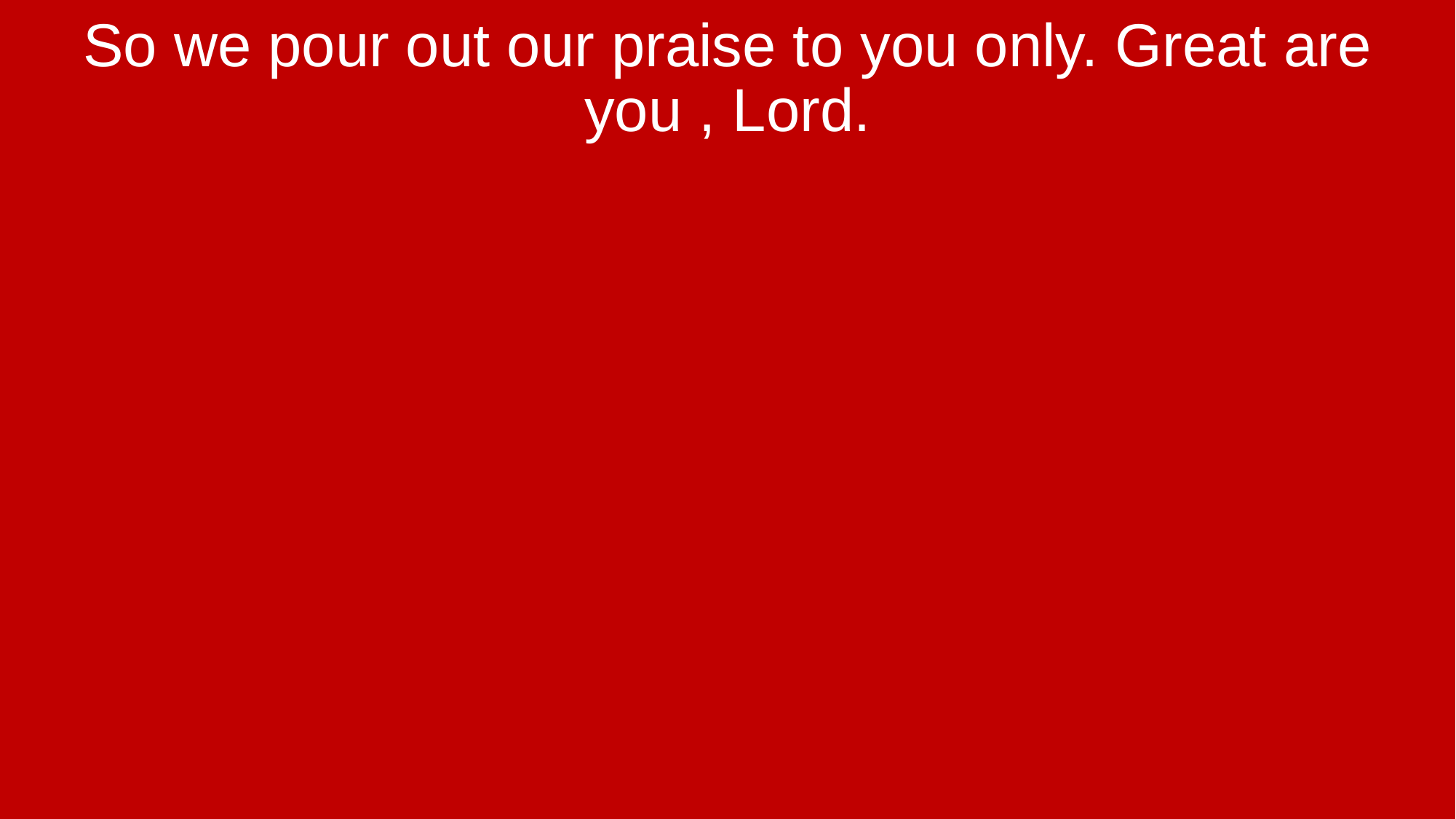

So we pour out our praise to you only. Great are you , Lord.